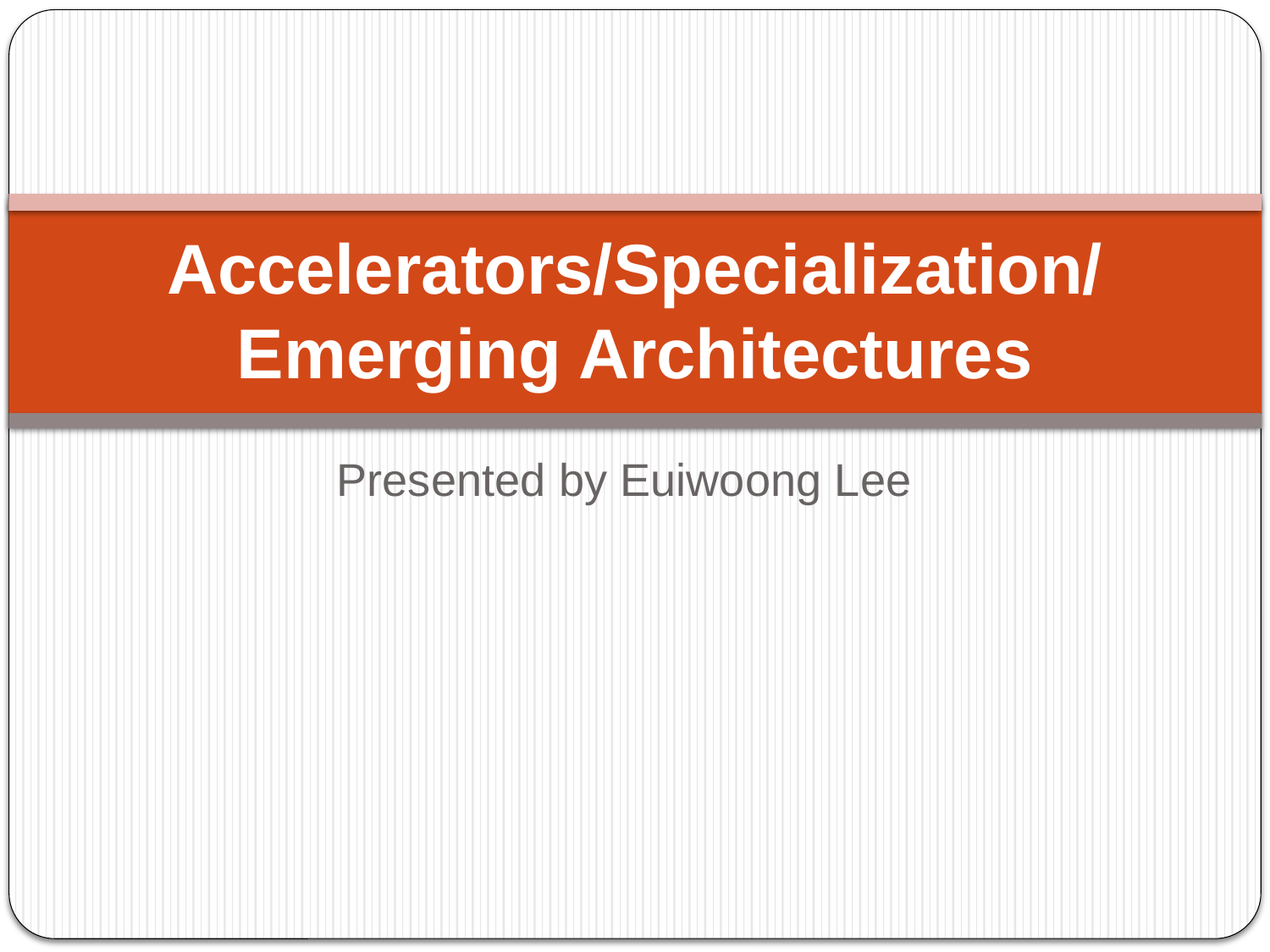

# Accelerators/Specialization/ Emerging Architectures
Presented by Euiwoong Lee